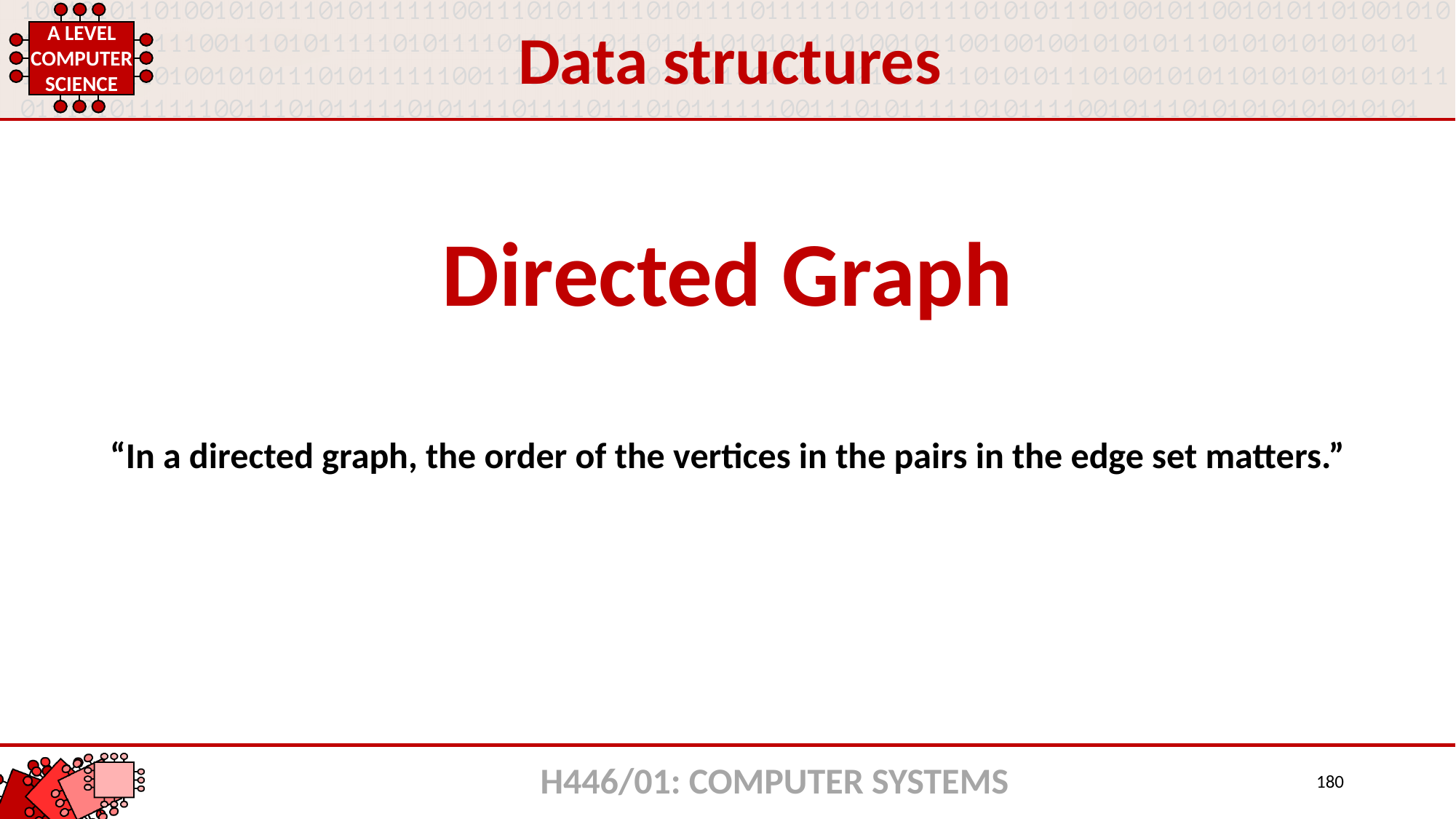

Data structures
Directed Graph
“In a directed graph, the order of the vertices in the pairs in the edge set matters.”
H446/01: COMPUTER SYSTEMS
180